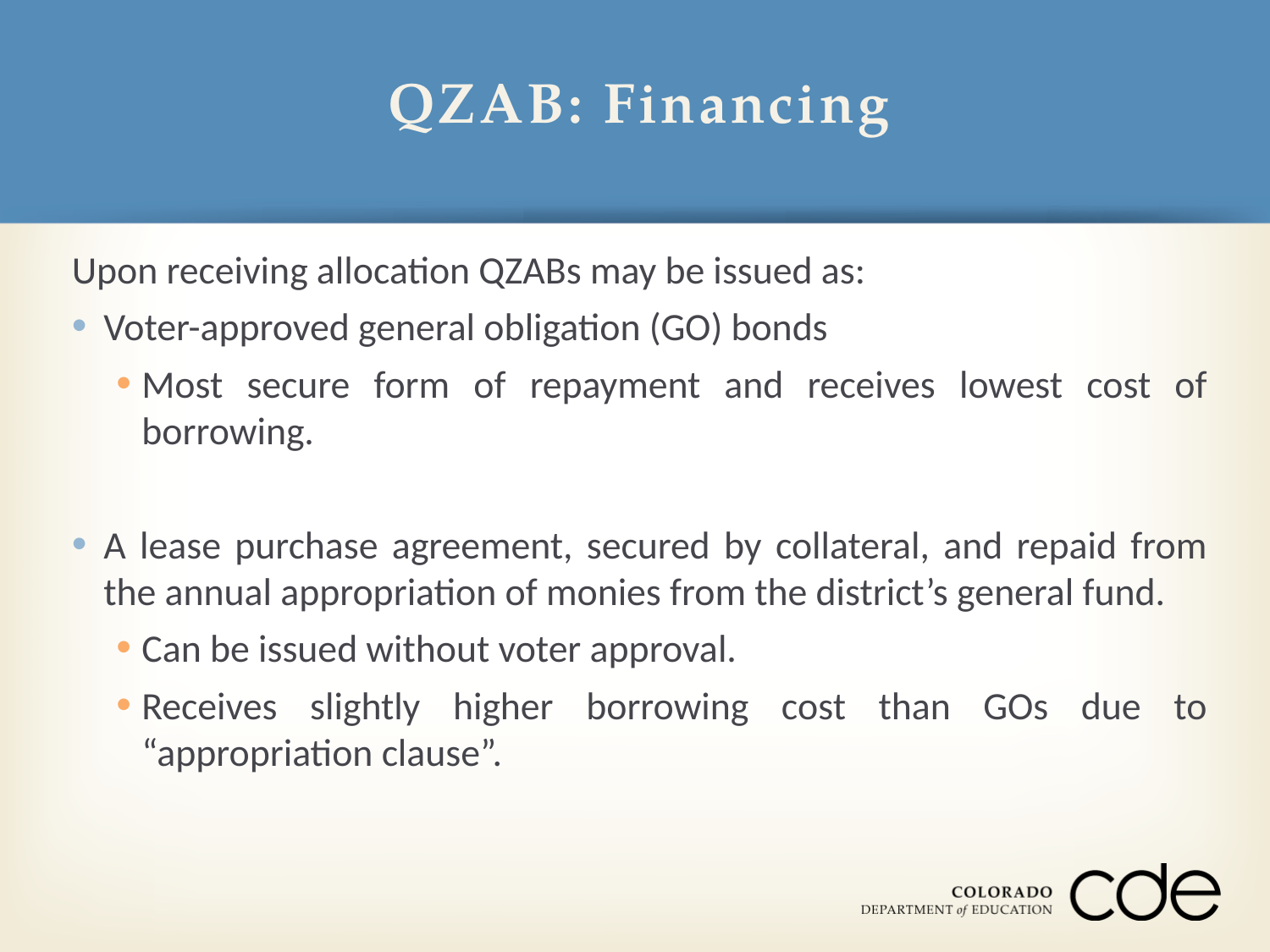

# QZAB: Financing
Upon receiving allocation QZABs may be issued as:
Voter-approved general obligation (GO) bonds
Most secure form of repayment and receives lowest cost of borrowing.

A lease purchase agreement, secured by collateral, and repaid from the annual appropriation of monies from the district’s general fund.
Can be issued without voter approval.
Receives slightly higher borrowing cost than GOs due to “appropriation clause”.